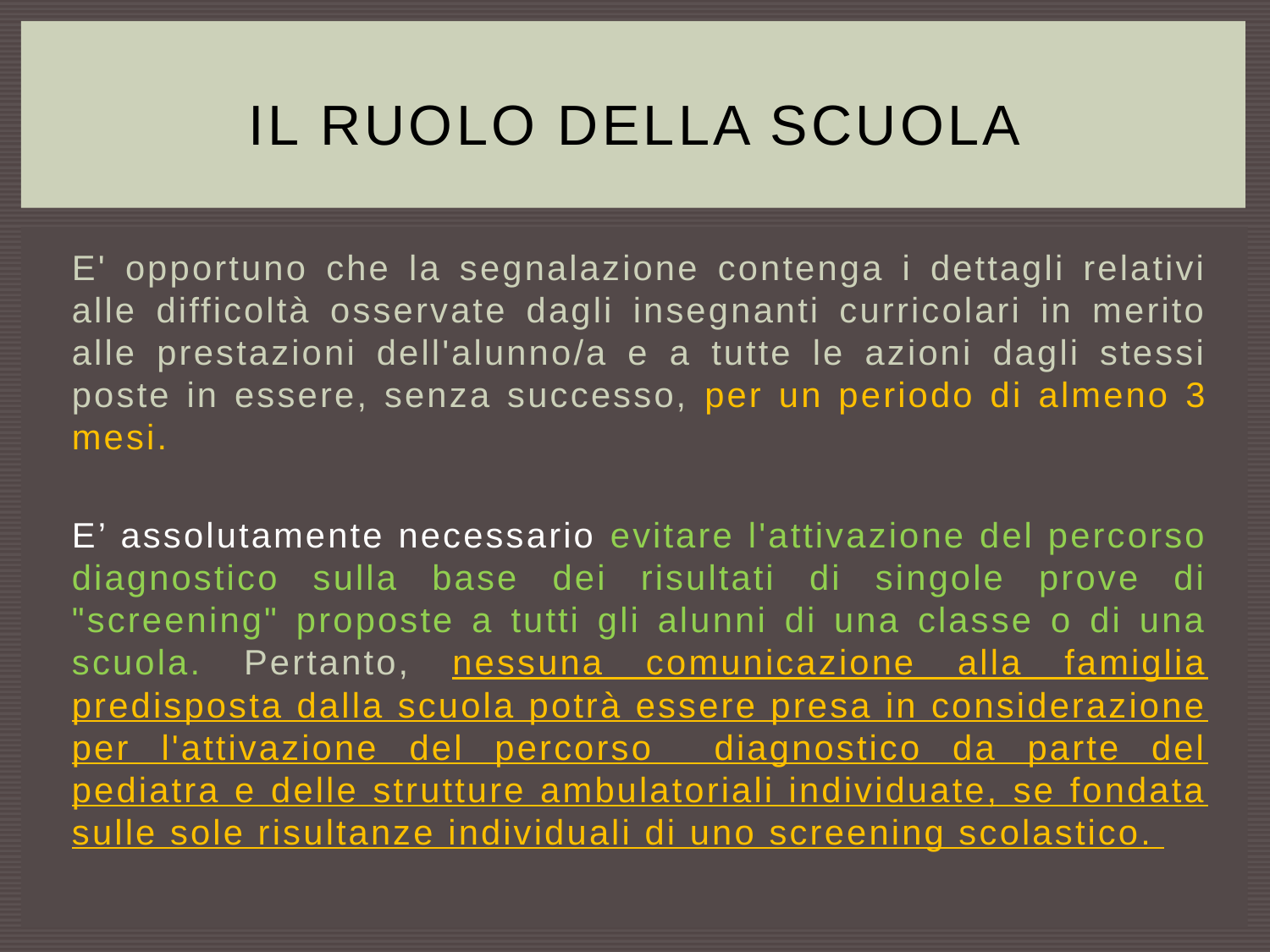

# Il ruolo della scuola
E' opportuno che la segnalazione contenga i dettagli relativi alle difficoltà osservate dagli insegnanti curricolari in merito alle prestazioni dell'alunno/a e a tutte le azioni dagli stessi poste in essere, senza successo, per un periodo di almeno 3 mesi.

E’ assolutamente necessario evitare l'attivazione del percorso diagnostico sulla base dei risultati di singole prove di "screening" proposte a tutti gli alunni di una classe o di una scuola. Pertanto, nessuna comunicazione alla famiglia predisposta dalla scuola potrà essere presa in considerazione per l'attivazione del percorso  diagnostico da parte del pediatra e delle strutture ambulatoriali individuate, se fondata sulle sole risultanze individuali di uno screening scolastico.